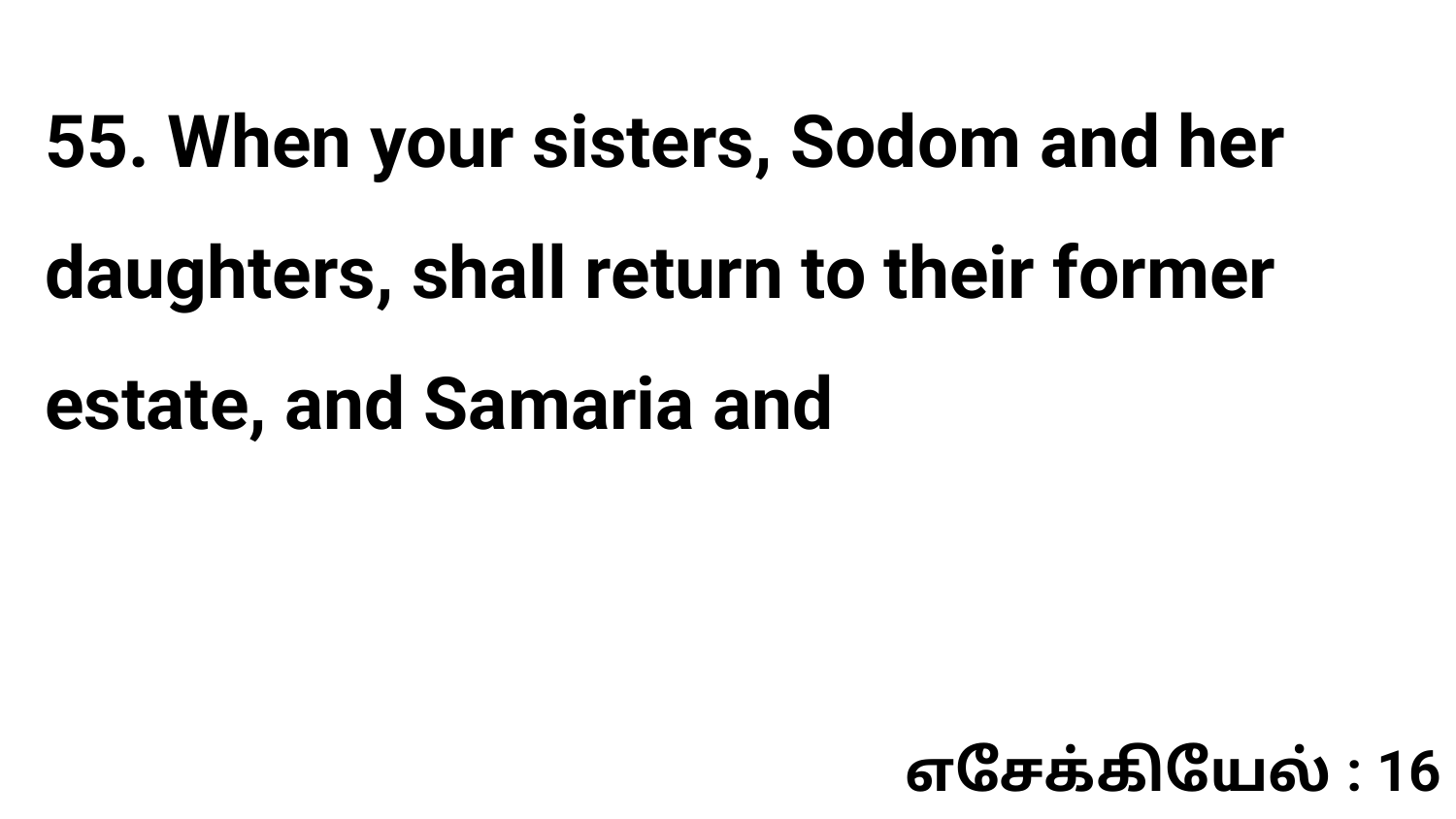

55. When your sisters, Sodom and her daughters, shall return to their former estate, and Samaria and
எசேக்கியேல் : 16